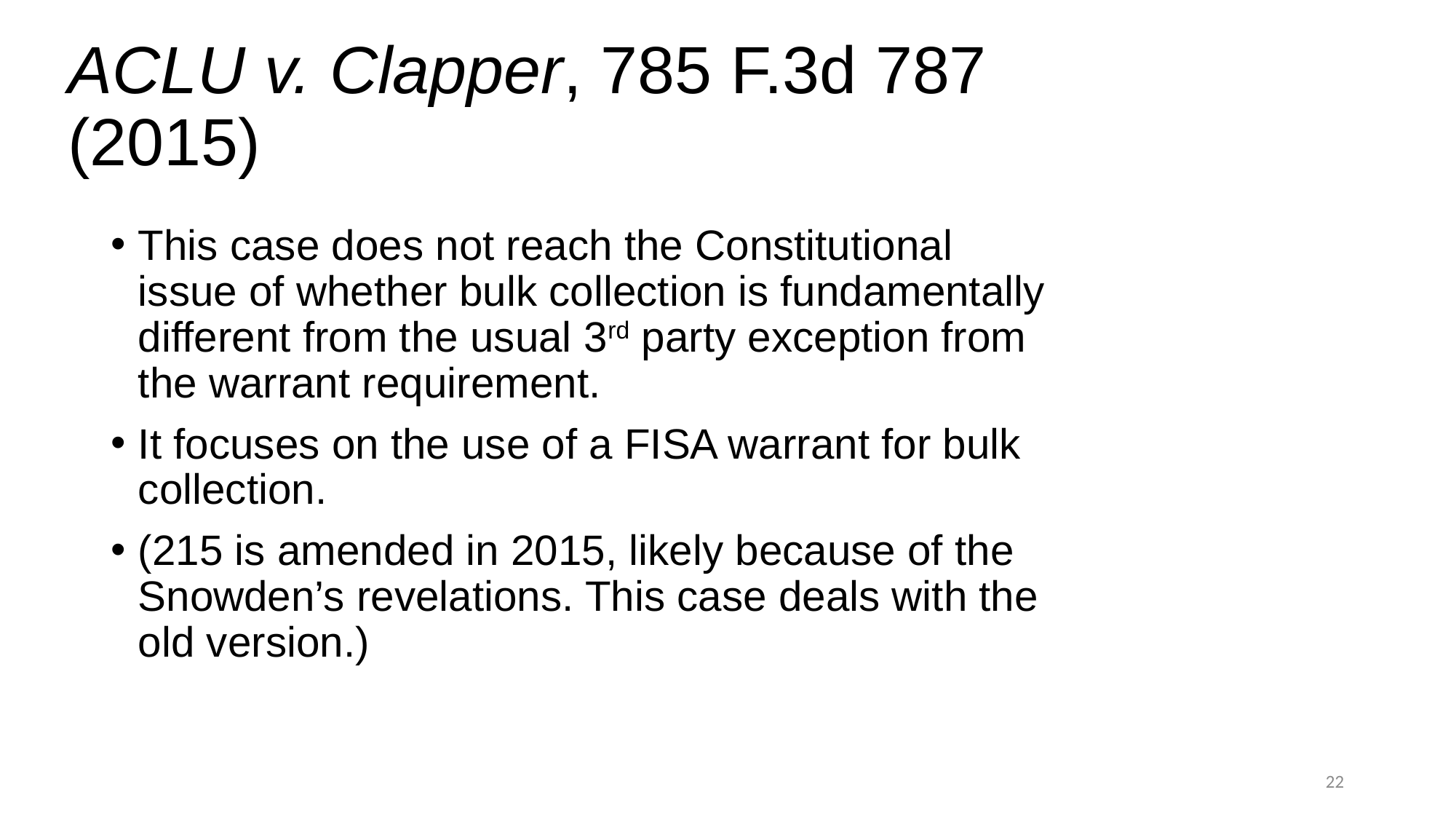

# ACLU v. Clapper, 785 F.3d 787 (2015)
This case does not reach the Constitutional issue of whether bulk collection is fundamentally different from the usual 3rd party exception from the warrant requirement.
It focuses on the use of a FISA warrant for bulk collection.
(215 is amended in 2015, likely because of the Snowden’s revelations. This case deals with the old version.)
22